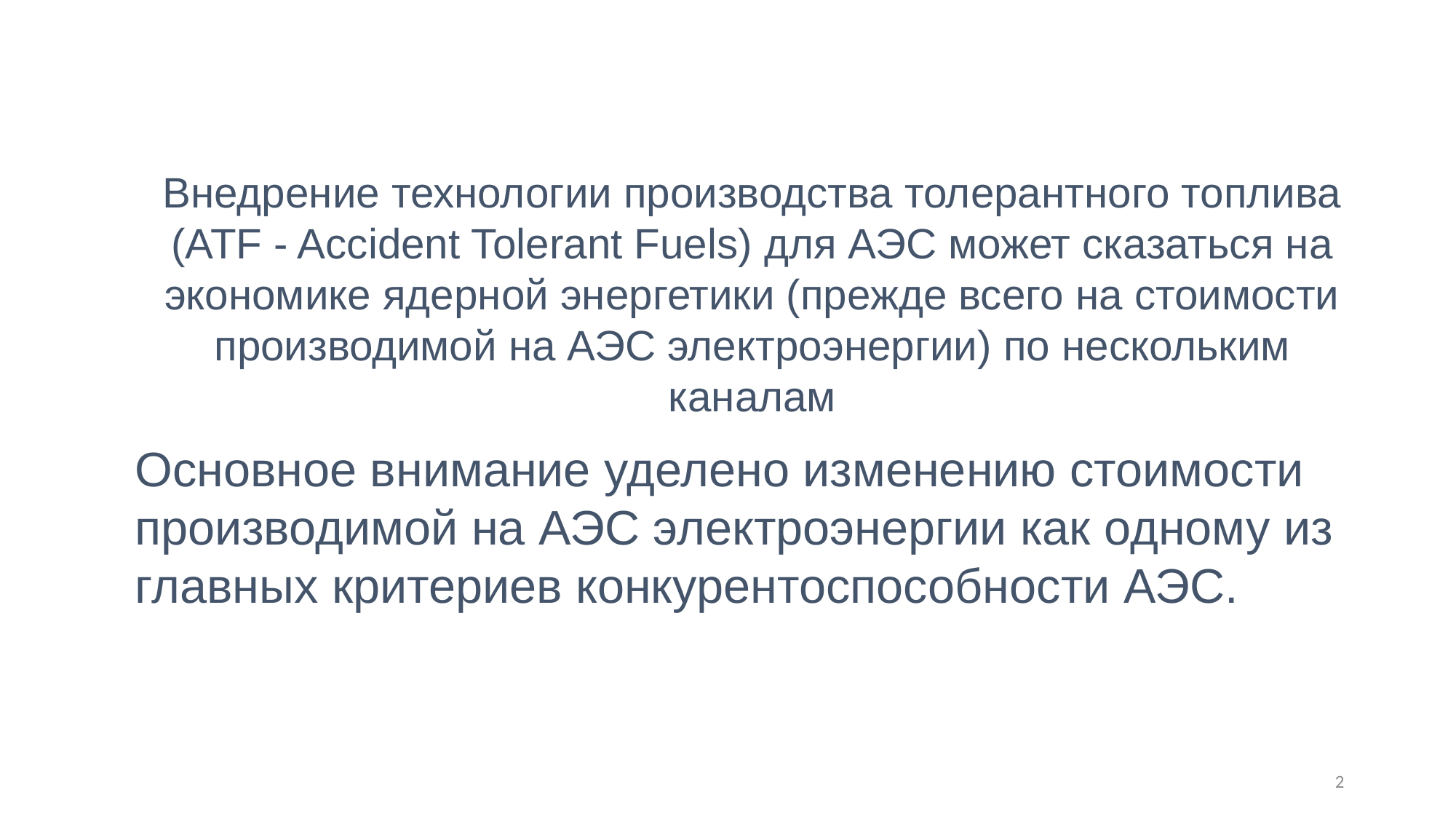

Внедрение технологии производства толерантного топлива (ATF - Accident Tolerant Fuels) для АЭС может сказаться на экономике ядерной энергетики (прежде всего на стоимости производимой на АЭС электроэнергии) по нескольким каналам
Основное внимание уделено изменению стоимости производимой на АЭС электроэнергии как одному из главных критериев конкурентоспособности АЭС.
2